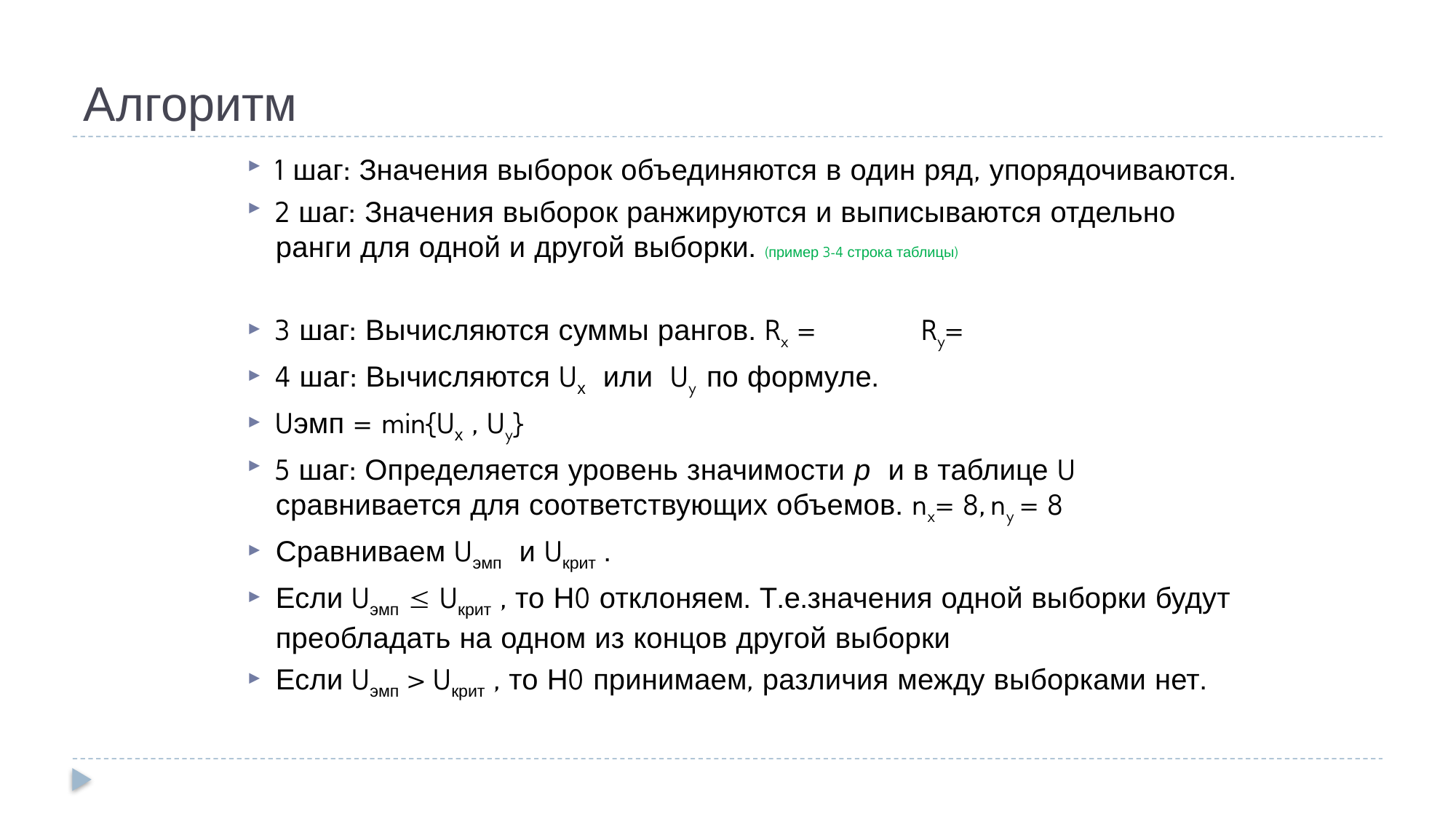

# Алгоритм
1 шаг: Значения выборок объединяются в один ряд, упорядочиваются.
2 шаг: Значения выборок ранжируются и выписываются отдельно ранги для одной и другой выборки. (пример 3-4 строка таблицы)

3 шаг: Вычисляются суммы рангов. Rx =            Ry=
4 шаг: Вычисляются Uх  или  Uy  по формуле.
Uэмп = min{Uх , Uy}
5 шаг: Определяется уровень значимости р  и в таблице U сравнивается для соответствующих объемов. nx= 8, ny = 8
Сравниваем Uэмп  и Uкрит .
Если Uэмп ≤ Uкрит , то Н0 отклоняем. Т.е.значения одной выборки будут преобладать на одном из концов другой выборки
Если Uэмп > Uкрит , то Н0 принимаем, различия между выборками нет.